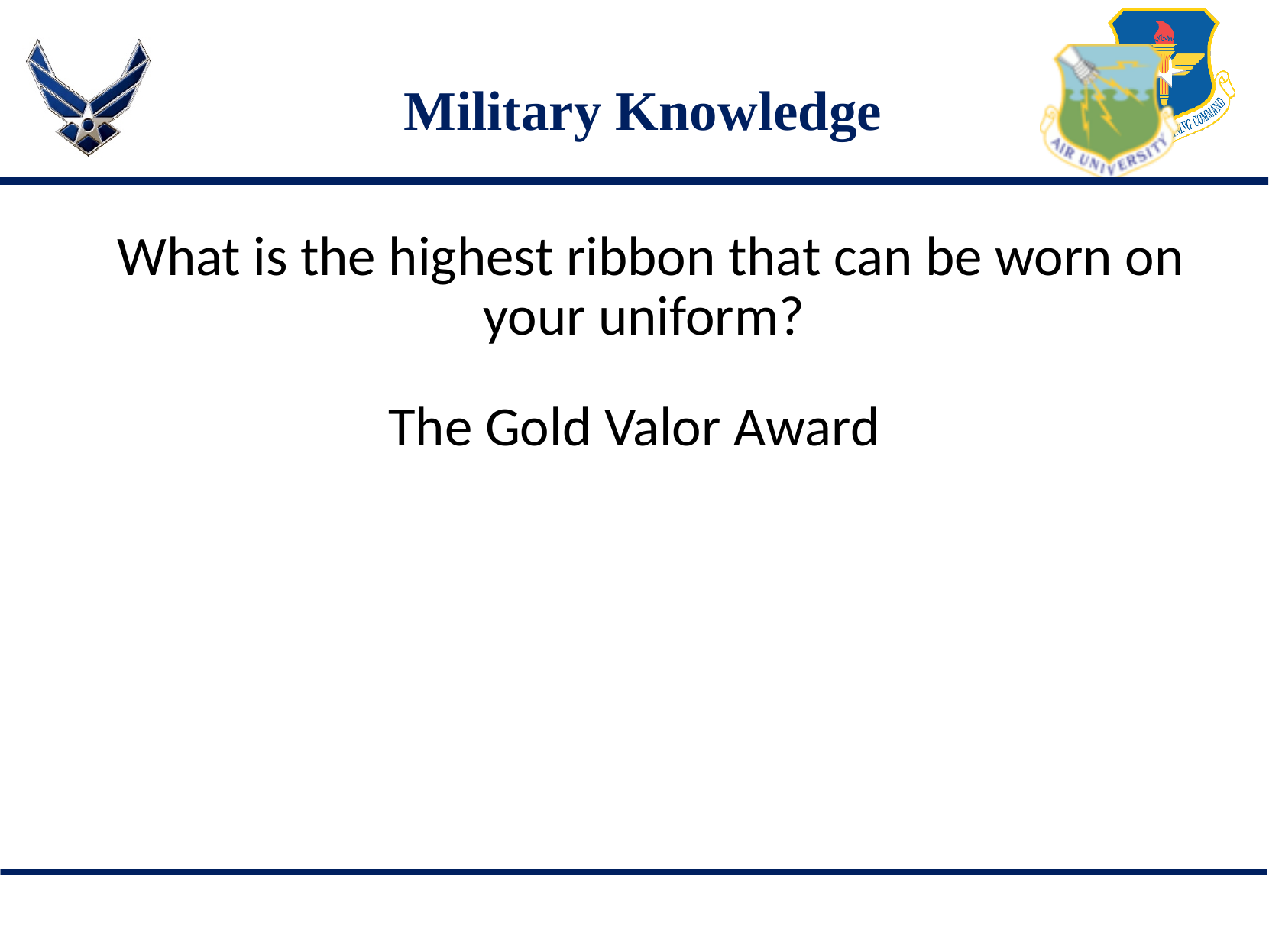

# Military Knowledge
What is the highest ribbon that can be worn on your uniform?
The Gold Valor Award